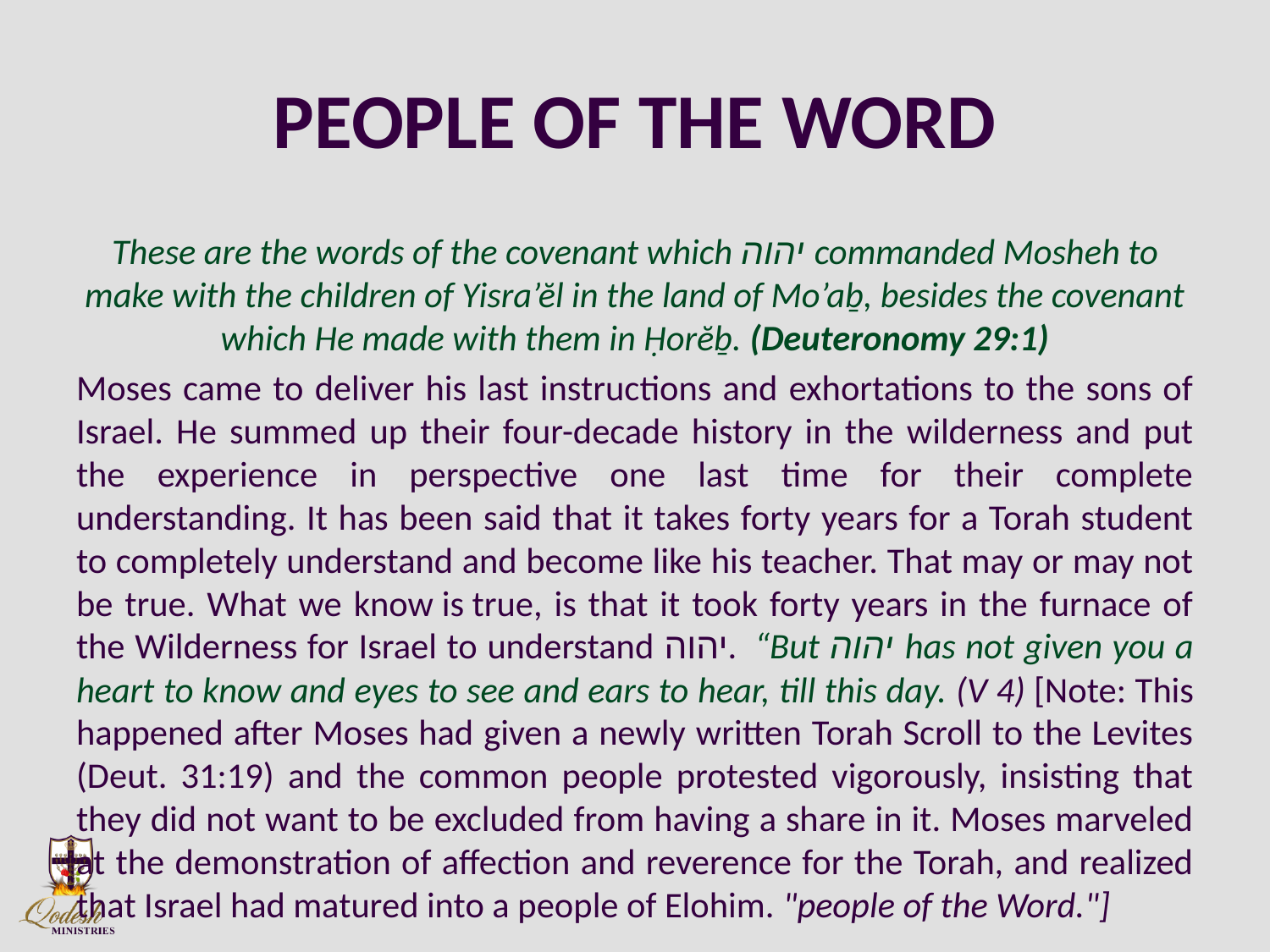

# PEOPLE OF THE WORD
These are the words of the covenant which יהוה commanded Mosheh to make with the children of Yisra’ĕl in the land of Mo’aḇ, besides the covenant which He made with them in Ḥorĕḇ. (Deuteronomy 29:1)
Moses came to deliver his last instructions and exhortations to the sons of Israel. He summed up their four-decade history in the wilderness and put the experience in perspective one last time for their complete understanding. It has been said that it takes forty years for a Torah student to completely understand and become like his teacher. That may or may not be true. What we know is true, is that it took forty years in the furnace of the Wilderness for Israel to understand יהוה.  “But יהוה has not given you a heart to know and eyes to see and ears to hear, till this day. (V 4) [Note: This happened after Moses had given a newly written Torah Scroll to the Levites (Deut. 31:19) and the common people protested vigorously, insisting that they did not want to be excluded from having a share in it. Moses marveled at the demonstration of affection and reverence for the Torah, and realized that Israel had matured into a people of Elohim. "people of the Word."]